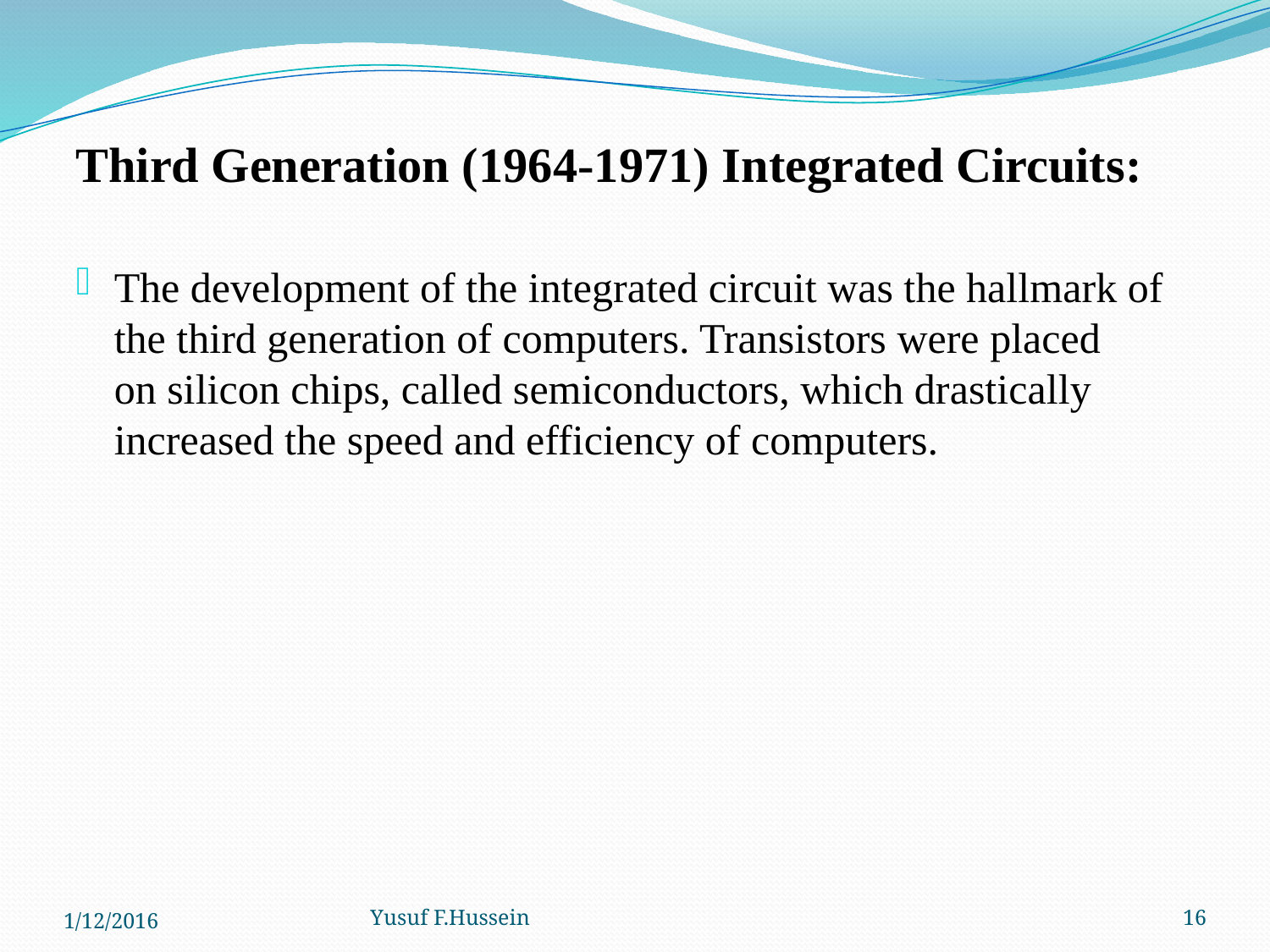

Third Generation (1964-1971) Integrated Circuits:

The development of the integrated circuit was the hallmark of the third generation of computers. Transistors were placed on silicon chips, called semiconductors, which drastically increased the speed and efficiency of computers.

1/12/2016
Yusuf F.Hussein
16